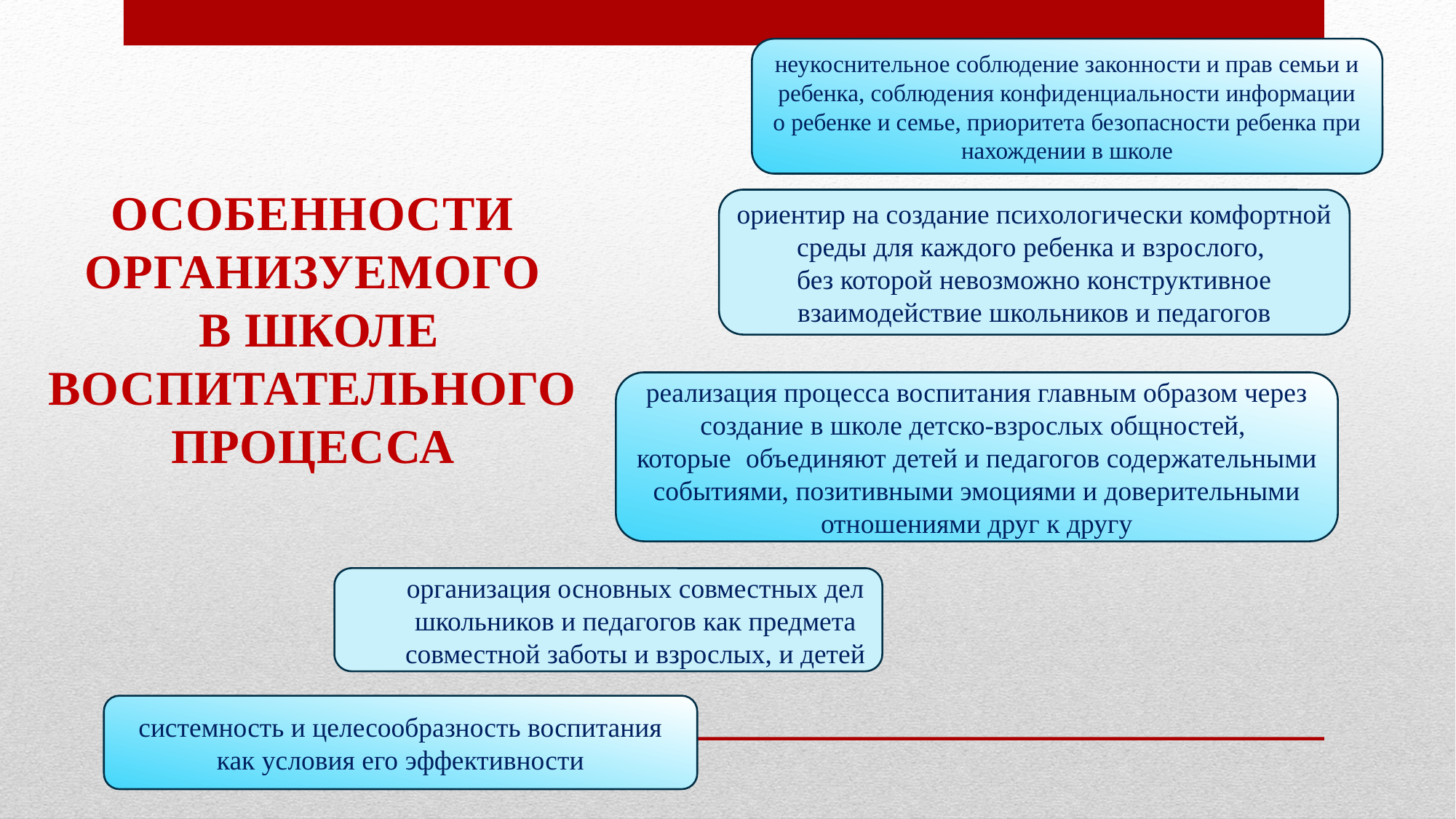

неукоснительное соблюдение законности и прав семьи и ребенка, соблюдения конфиденциальности информации о ребенке и семье, приоритета безопасности ребенка при нахождении в школе
ОСОБЕННОСТИ ОРГАНИЗУЕМОГО
 В ШКОЛЕ ВОСПИТАТЕЛЬНОГО ПРОЦЕССА
ориентир на создание психологически комфортной среды для каждого ребенка и взрослого,
без которой невозможно конструктивное взаимодействие школьников и педагогов
реализация процесса воспитания главным образом через создание в школе детско-взрослых общностей,
которые	объединяют детей и педагогов содержательными событиями, позитивными эмоциями и доверительными отношениями друг к другу
организация основных совместных дел школьников и педагогов как предмета совместной заботы и взрослых, и детей
системность и целесообразность воспитания как условия его эффективности